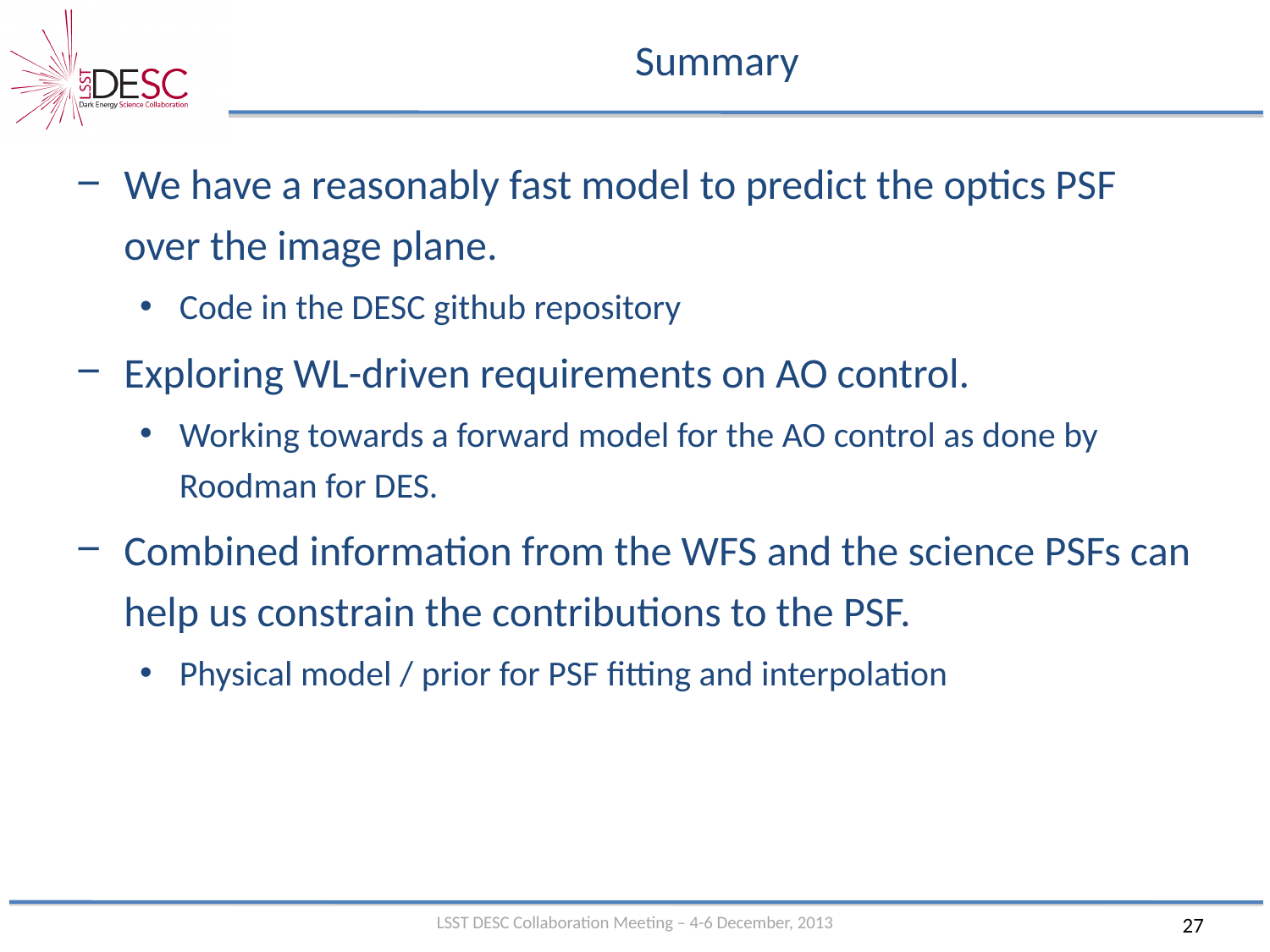

# Summary
We have a reasonably fast model to predict the optics PSF over the image plane.
Code in the DESC github repository
Exploring WL-driven requirements on AO control.
Working towards a forward model for the AO control as done by Roodman for DES.
Combined information from the WFS and the science PSFs can help us constrain the contributions to the PSF.
Physical model / prior for PSF fitting and interpolation